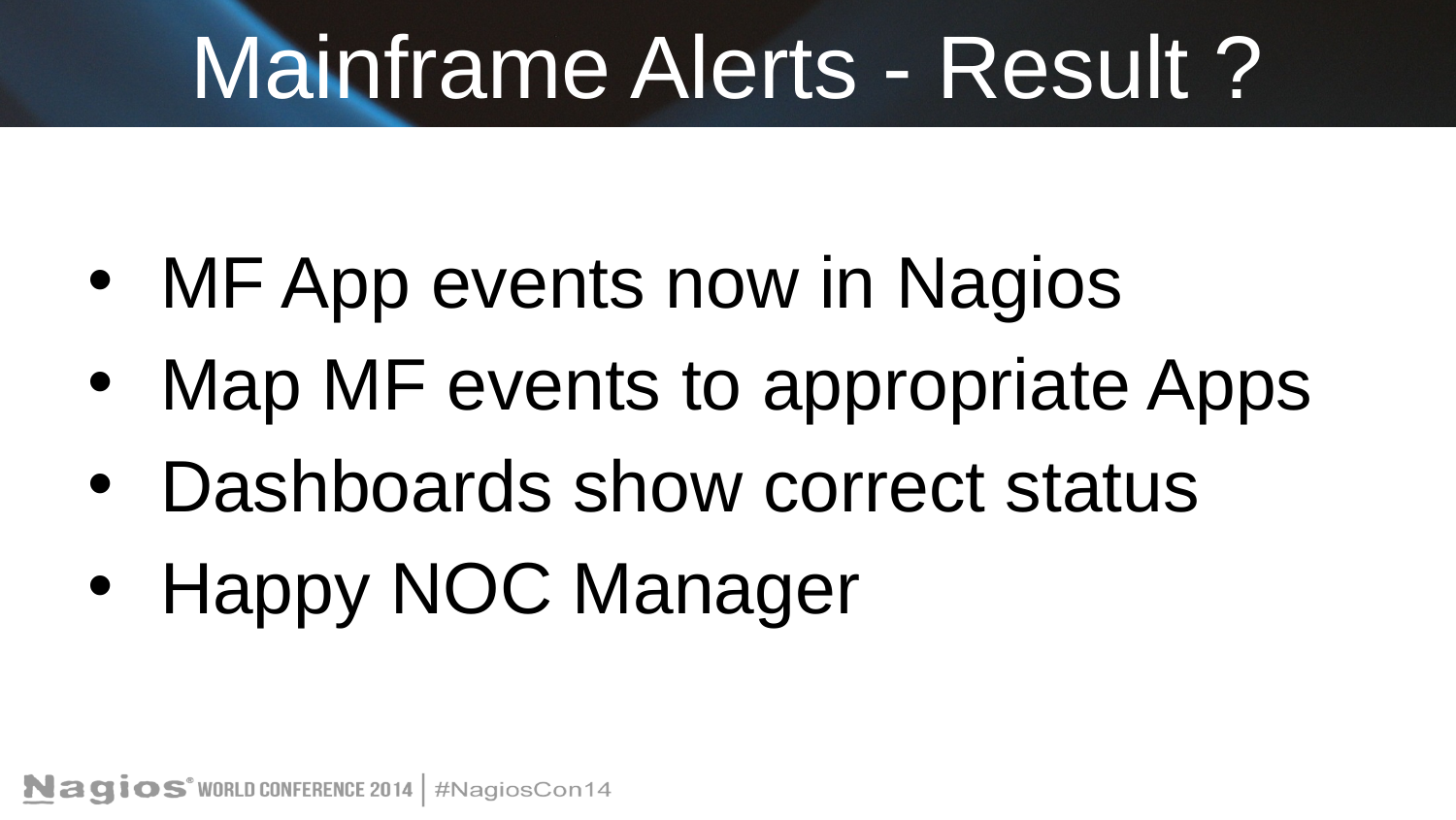

# Mainframe Alerts - Result ?
MF App events now in Nagios
Map MF events to appropriate Apps
Dashboards show correct status
Happy NOC Manager